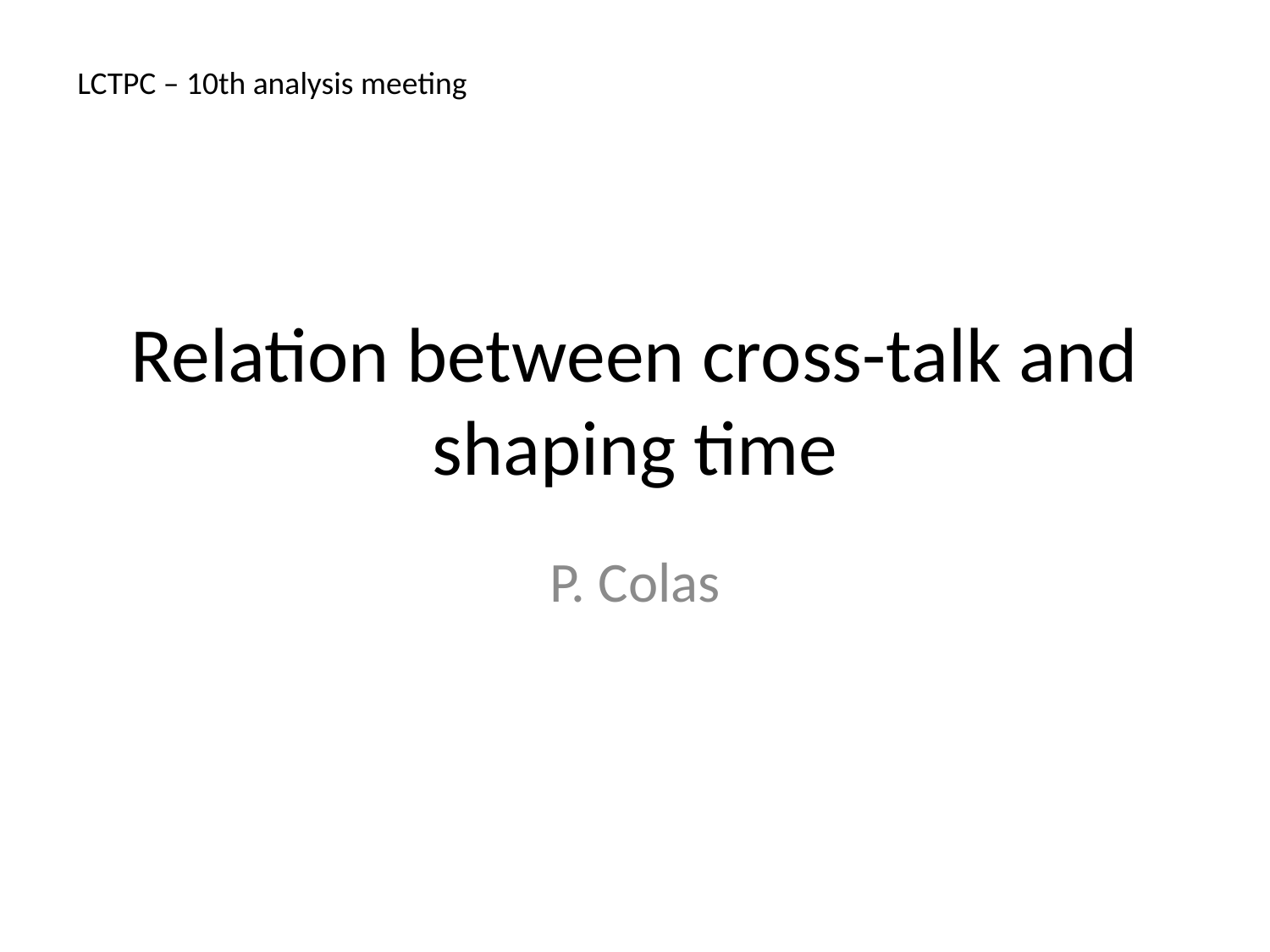

LCTPC – 10th analysis meeting
# Relation between cross-talk and shaping time
P. Colas